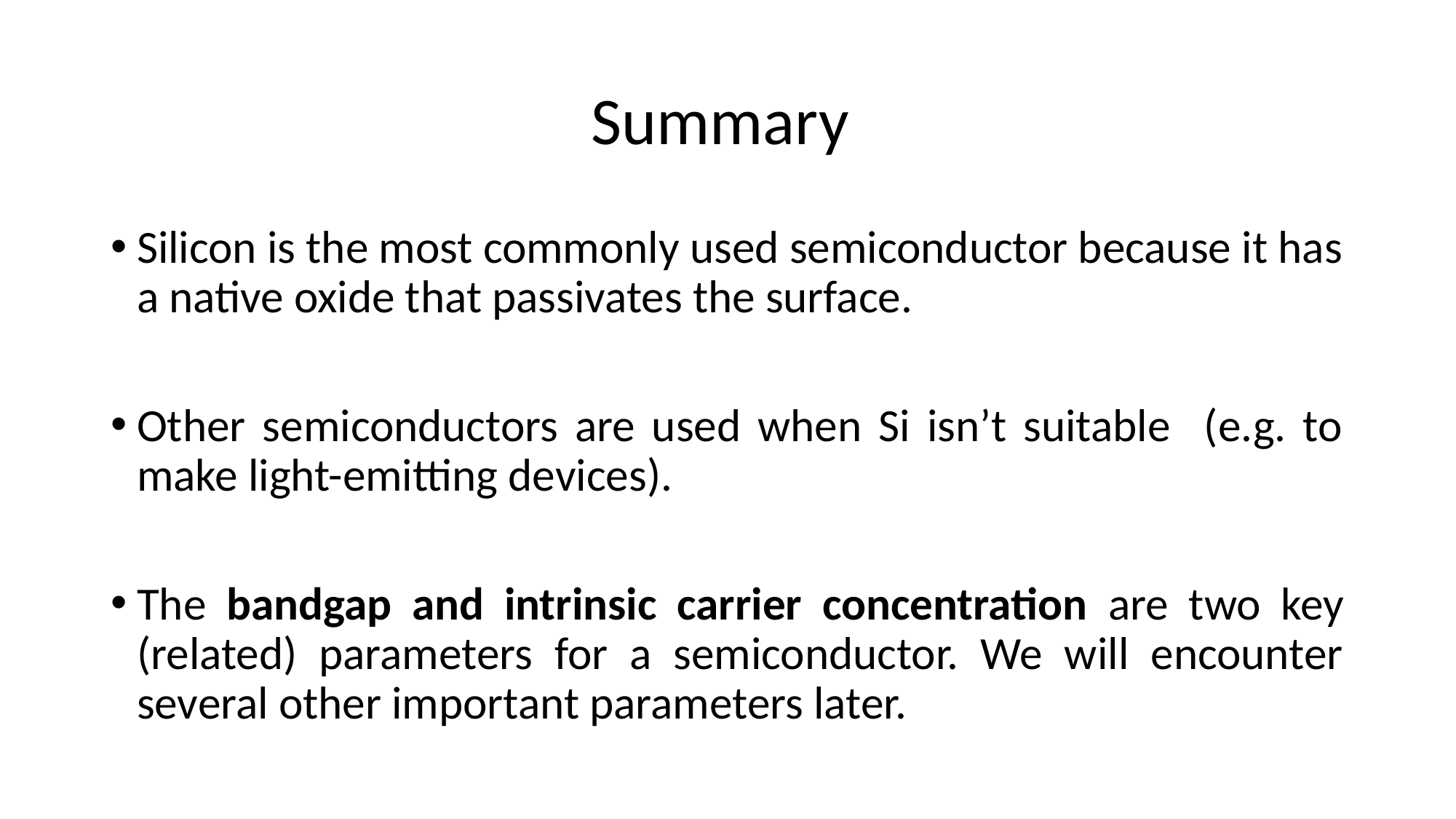

# Summary
Silicon is the most commonly used semiconductor because it has a native oxide that passivates the surface.

Other semiconductors are used when Si isn’t suitable  (e.g. to make light-emitting devices).

The bandgap and intrinsic carrier concentration are two key (related) parameters for a semiconductor. We will encounter several other important parameters later.